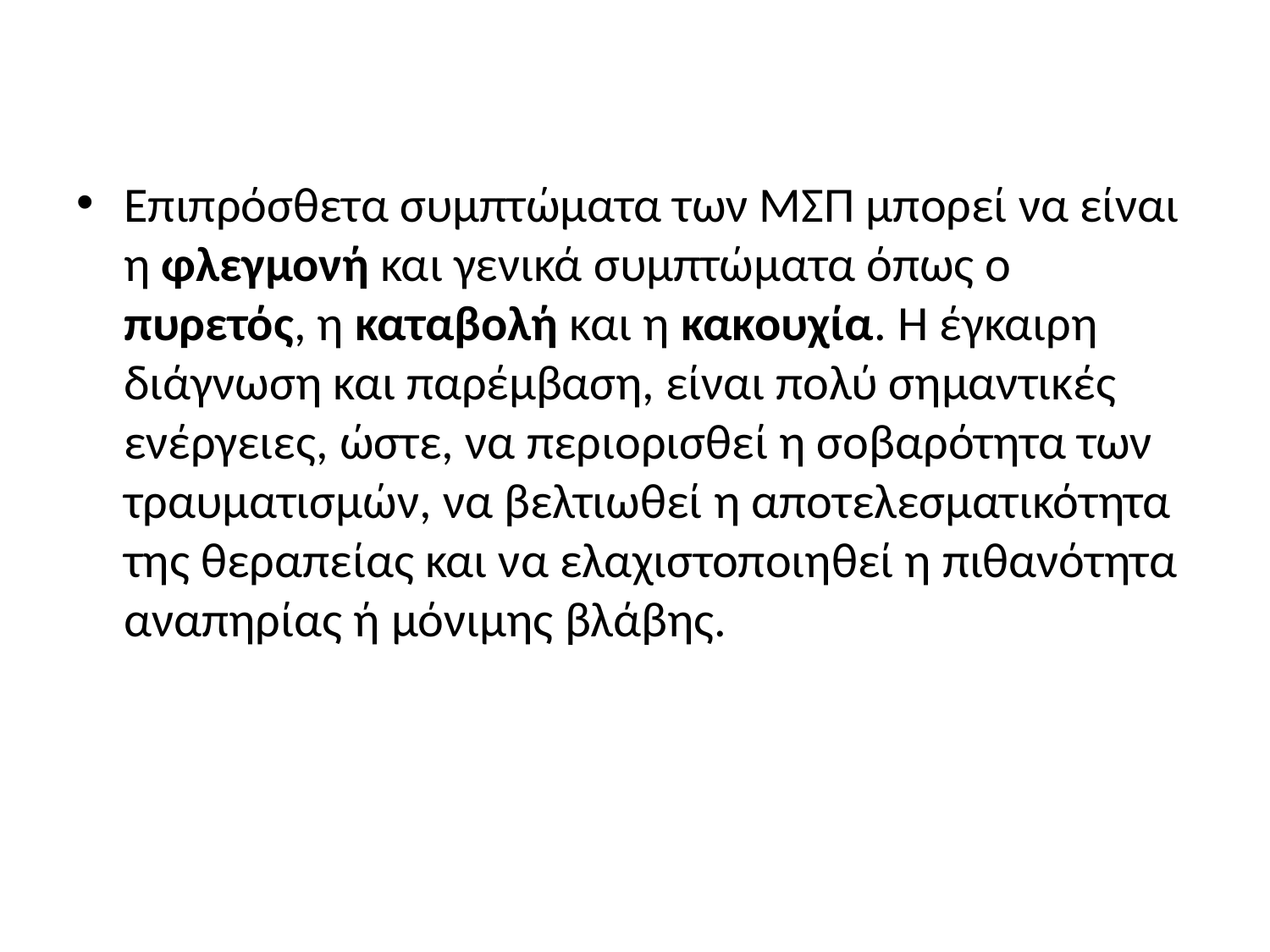

#
Επιπρόσθετα συμπτώματα των ΜΣΠ μπορεί να είναι η φλεγμονή και γενικά συμπτώματα όπως ο πυρετός, η καταβολή και η κακουχία. H έγκαιρη διάγνωση και παρέμβαση, είναι πολύ σημαντικές ενέργειες, ώστε, να περιορισθεί η σοβαρότητα των τραυματισμών, να βελτιωθεί η αποτελεσματικότητα της θεραπείας και να ελαχιστοποιηθεί η πιθανότητα αναπηρίας ή μόνιμης βλάβης.